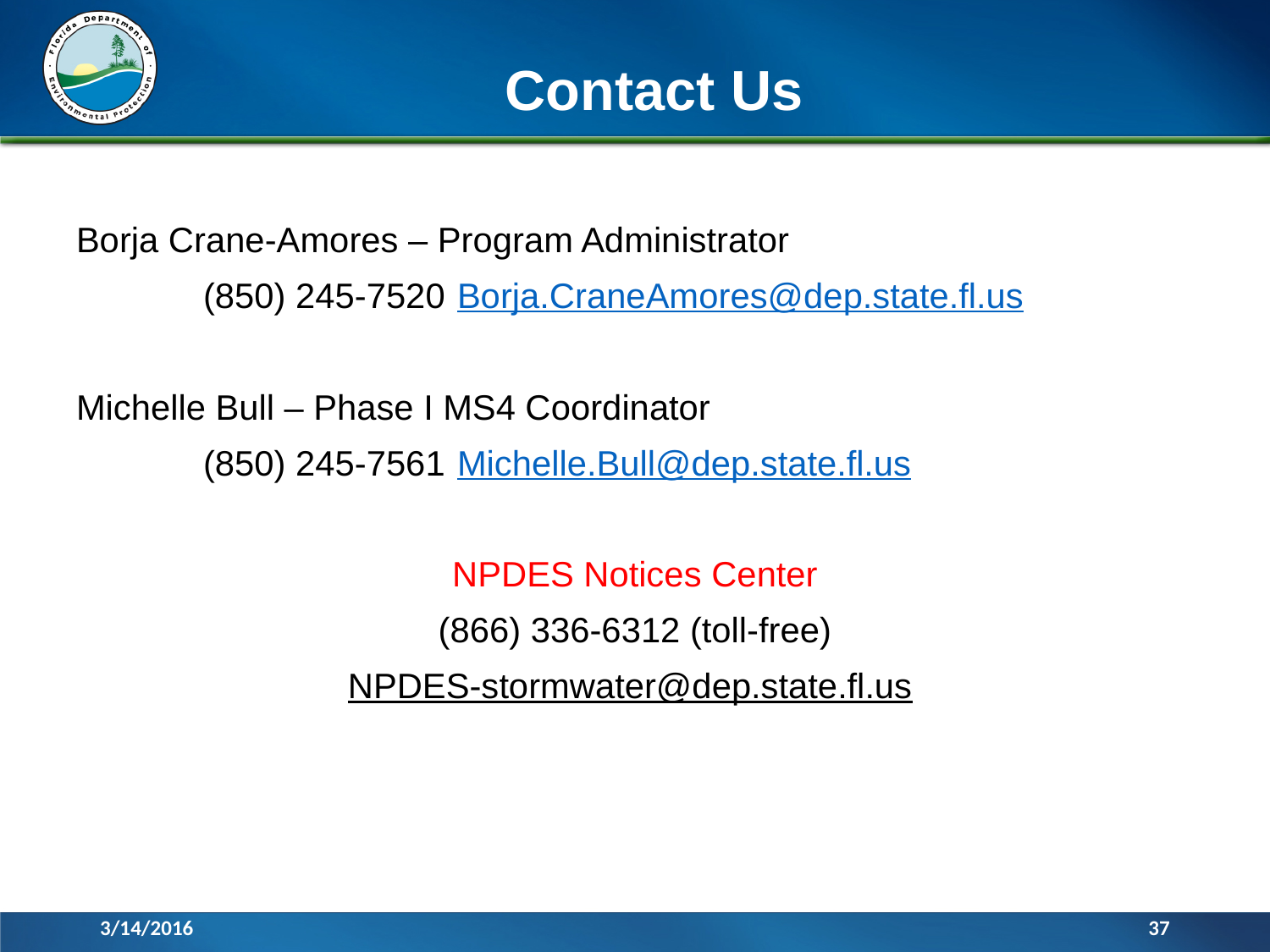

# Contact Us
Borja Crane-Amores – Program Administrator
	(850) 245-7520	Borja.CraneAmores@dep.state.fl.us

Michelle Bull – Phase I MS4 Coordinator
	(850) 245-7561	Michelle.Bull@dep.state.fl.us

NPDES Notices Center
(866) 336-6312 (toll-free)
NPDES-stormwater@dep.state.fl.us
3/14/2016
37